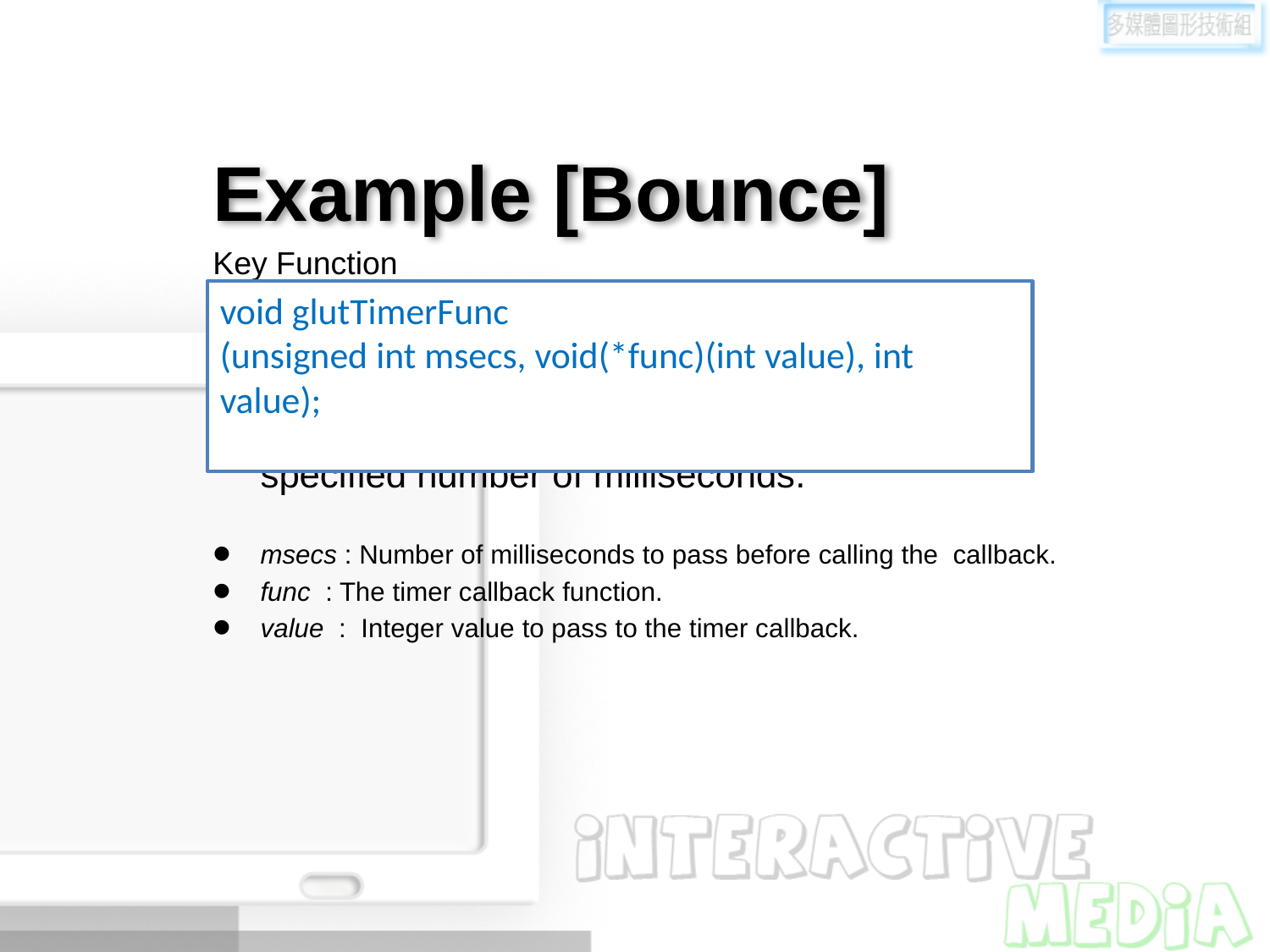

# Example [Bounce]
Key Function

  *Registers a timer callback to be triggered in a specified number of milliseconds.

msecs : Number of milliseconds to pass before calling the  callback.
func  : The timer callback function.
value  :  Integer value to pass to the timer callback.

void glutTimerFunc
(unsigned int msecs, void(*func)(int value), int value);